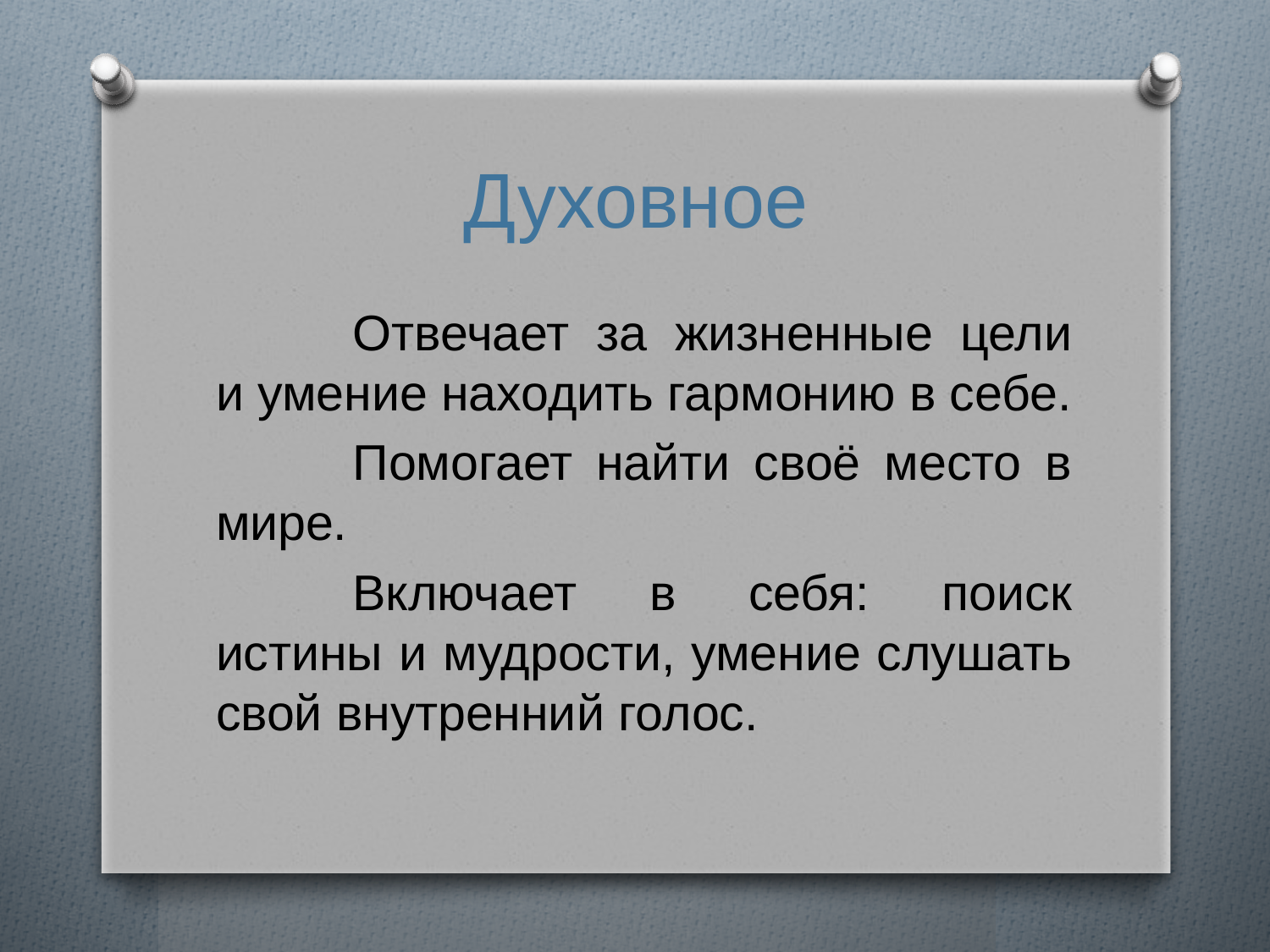

# Духовное
Отвечает за жизненные цели и умение находить гармонию в себе.
Помогает найти своё место в мире.
Включает в себя: поиск истины и мудрости, умение слушать свой внутренний голос.